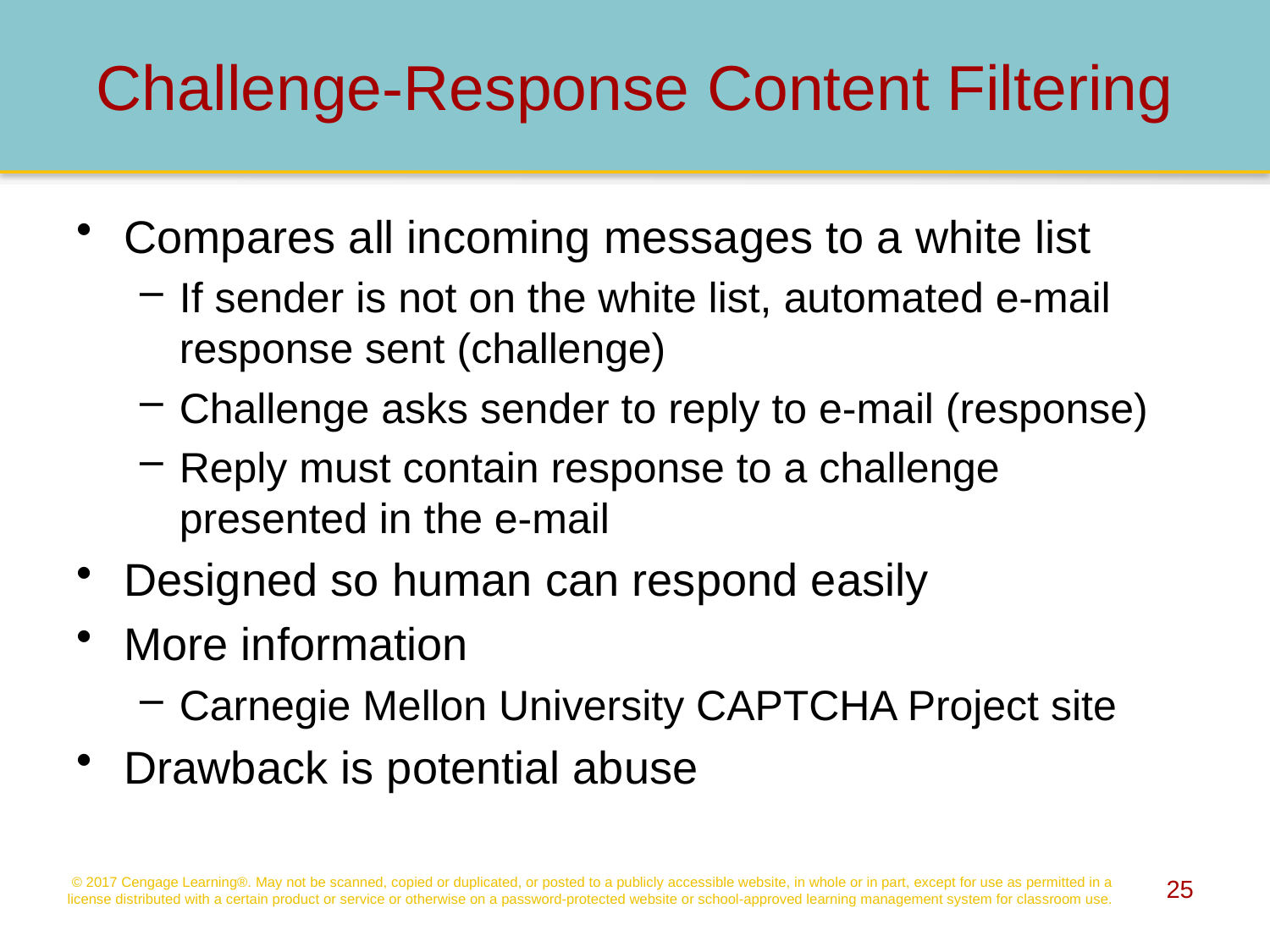

# Challenge-Response Content Filtering
Compares all incoming messages to a white list
If sender is not on the white list, automated e-mail response sent (challenge)
Challenge asks sender to reply to e-mail (response)
Reply must contain response to a challenge presented in the e-mail
Designed so human can respond easily
More information
Carnegie Mellon University CAPTCHA Project site
Drawback is potential abuse

© 2017 Cengage Learning®. May not be scanned, copied or duplicated, or posted to a publicly accessible website, in whole or in part, except for use as permitted in a license distributed with a certain product or service or otherwise on a password-protected website or school-approved learning management system for classroom use.
25